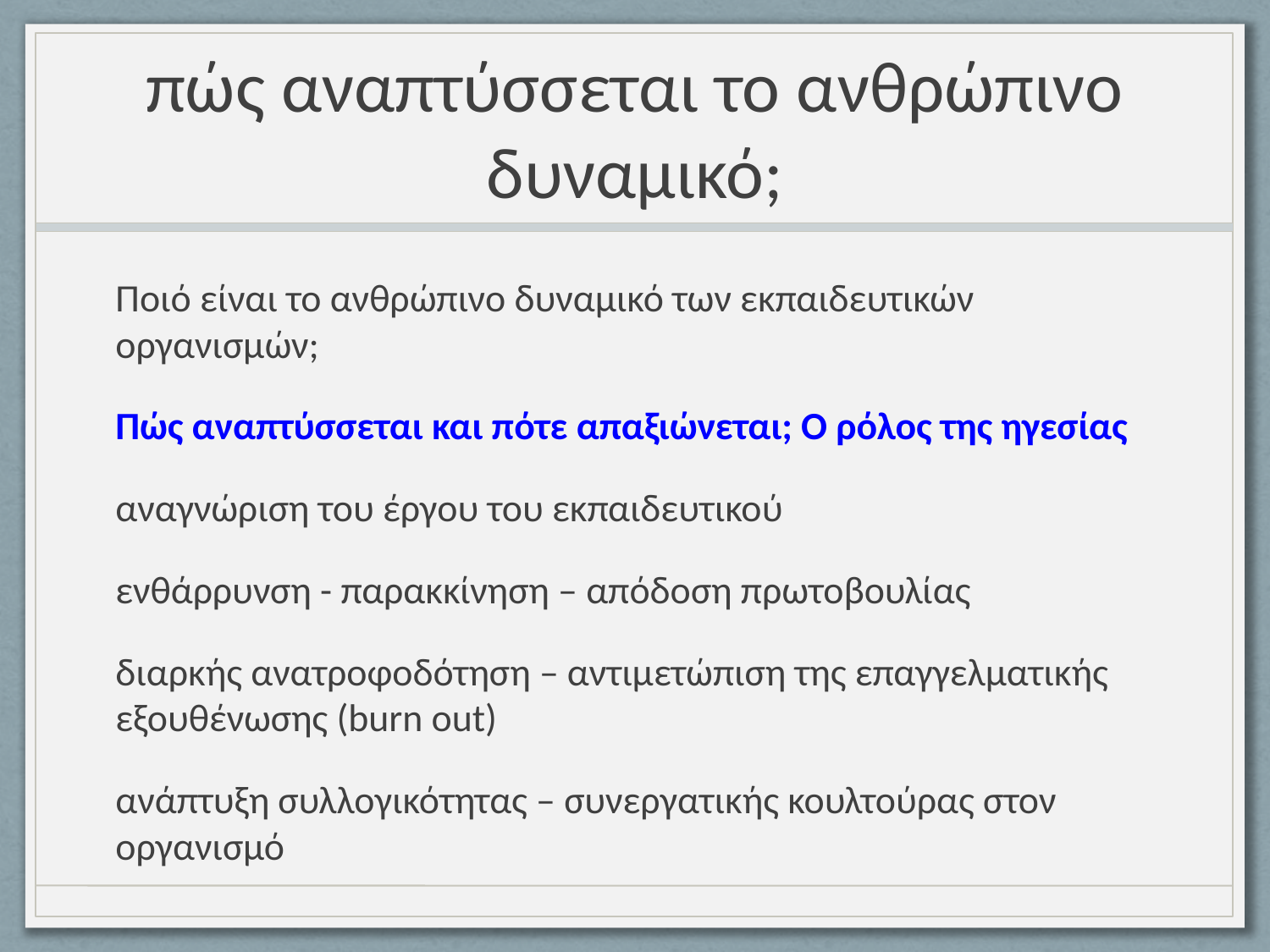

# πώς αναπτύσσεται το ανθρώπινο δυναμικό;
Ποιό είναι το ανθρώπινο δυναμικό των εκπαιδευτικών οργανισμών;
Πώς αναπτύσσεται και πότε απαξιώνεται; Ο ρόλος της ηγεσίας
αναγνώριση του έργου του εκπαιδευτικού
ενθάρρυνση - παρακκίνηση – απόδοση πρωτοβουλίας
διαρκής ανατροφοδότηση – αντιμετώπιση της επαγγελματικής εξουθένωσης (burn out)
ανάπτυξη συλλογικότητας – συνεργατικής κουλτούρας στον οργανισμό